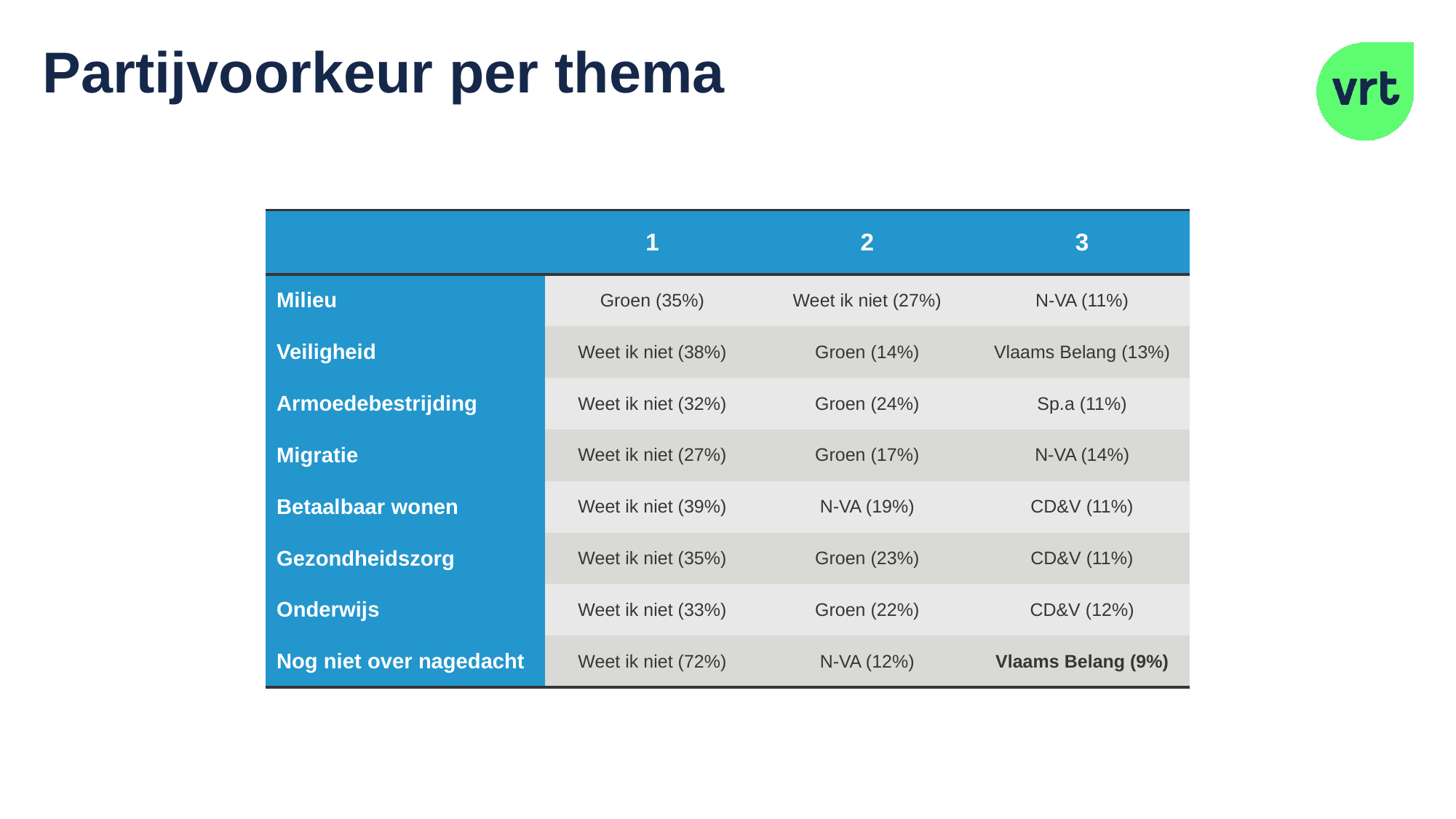

# Partijvoorkeur per thema
|  | 1 | 2 | 3 |
| --- | --- | --- | --- |
| Milieu | Groen (35%) | Weet ik niet (27%) | N-VA (11%) |
| Veiligheid | Weet ik niet (38%) | Groen (14%) | Vlaams Belang (13%) |
| Armoedebestrijding | Weet ik niet (32%) | Groen (24%) | Sp.a (11%) |
| Migratie | Weet ik niet (27%) | Groen (17%) | N-VA (14%) |
| Betaalbaar wonen | Weet ik niet (39%) | N-VA (19%) | CD&V (11%) |
| Gezondheidszorg | Weet ik niet (35%) | Groen (23%) | CD&V (11%) |
| Onderwijs | Weet ik niet (33%) | Groen (22%) | CD&V (12%) |
| Nog niet over nagedacht | Weet ik niet (72%) | N-VA (12%) | Vlaams Belang (9%) |